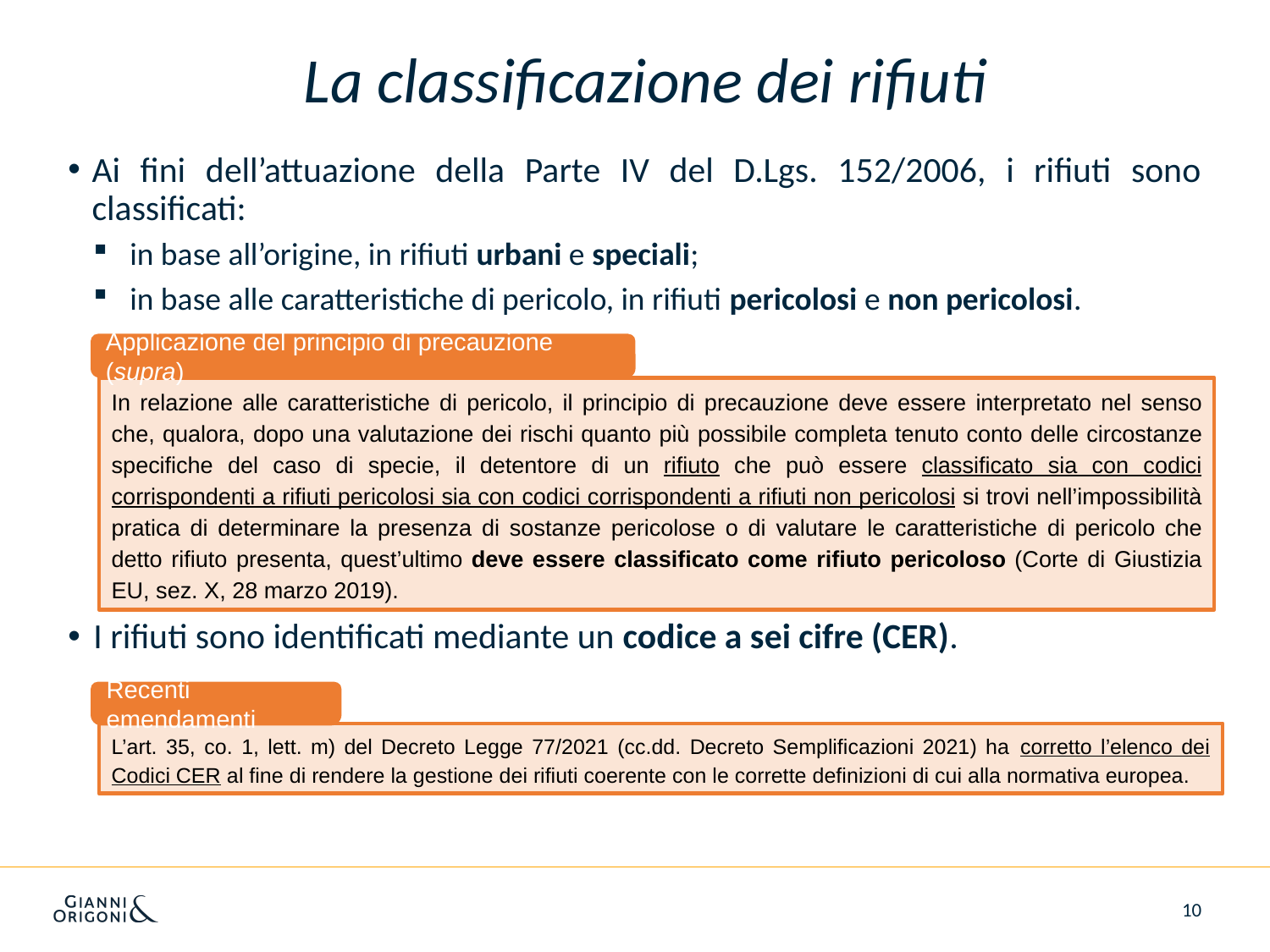

# La classificazione dei rifiuti
Ai fini dell’attuazione della Parte IV del D.Lgs. 152/2006, i rifiuti sono classificati:
in base all’origine, in rifiuti urbani e speciali;
in base alle caratteristiche di pericolo, in rifiuti pericolosi e non pericolosi.

I rifiuti sono identificati mediante un codice a sei cifre (CER).

Applicazione del principio di precauzione (supra)
In relazione alle caratteristiche di pericolo, il principio di precauzione deve essere interpretato nel senso che, qualora, dopo una valutazione dei rischi quanto più possibile completa tenuto conto delle circostanze specifiche del caso di specie, il detentore di un rifiuto che può essere classificato sia con codici corrispondenti a rifiuti pericolosi sia con codici corrispondenti a rifiuti non pericolosi si trovi nell’impossibilità pratica di determinare la presenza di sostanze pericolose o di valutare le caratteristiche di pericolo che detto rifiuto presenta, quest’ultimo deve essere classificato come rifiuto pericoloso (Corte di Giustizia EU, sez. X, 28 marzo 2019).
Recenti emendamenti
L’art. 35, co. 1, lett. m) del Decreto Legge 77/2021 (cc.dd. Decreto Semplificazioni 2021) ha corretto l’elenco dei Codici CER al fine di rendere la gestione dei rifiuti coerente con le corrette definizioni di cui alla normativa europea.
10